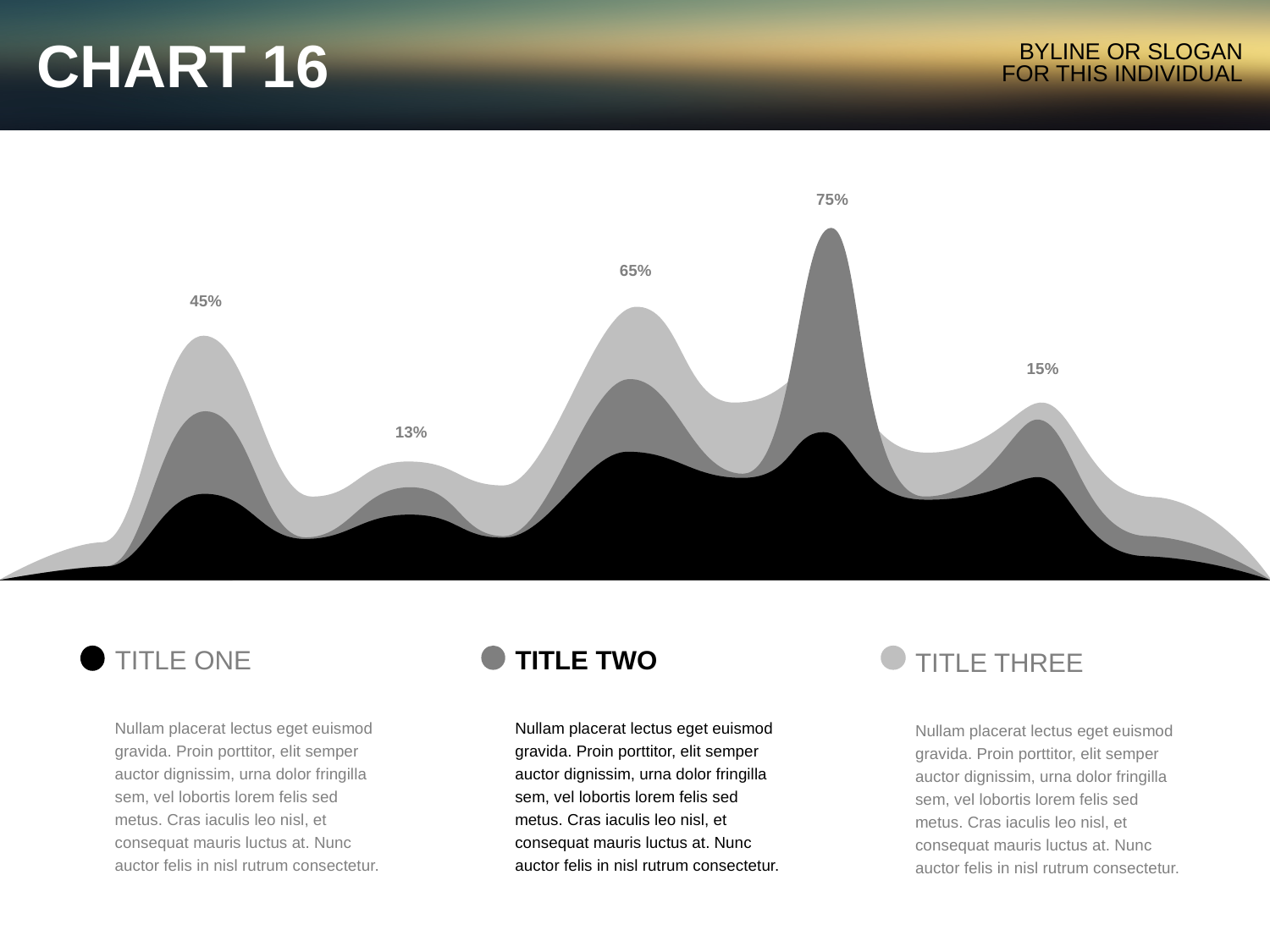

CHART 16
BYLINE OR SLOGAN
FOR THIS INDIVIDUAL
75%

65%
45%

15%
13%

TITLE ONE

Nullam placerat lectus eget euismod gravida. Proin porttitor, elit semper auctor dignissim, urna dolor fringilla sem, vel lobortis lorem felis sed metus. Cras iaculis leo nisl, et consequat mauris luctus at. Nunc auctor felis in nisl rutrum consectetur.
TITLE TWO

Nullam placerat lectus eget euismod gravida. Proin porttitor, elit semper auctor dignissim, urna dolor fringilla sem, vel lobortis lorem felis sed metus. Cras iaculis leo nisl, et consequat mauris luctus at. Nunc auctor felis in nisl rutrum consectetur.
TITLE THREE

Nullam placerat lectus eget euismod gravida. Proin porttitor, elit semper auctor dignissim, urna dolor fringilla sem, vel lobortis lorem felis sed metus. Cras iaculis leo nisl, et consequat mauris luctus at. Nunc auctor felis in nisl rutrum consectetur.